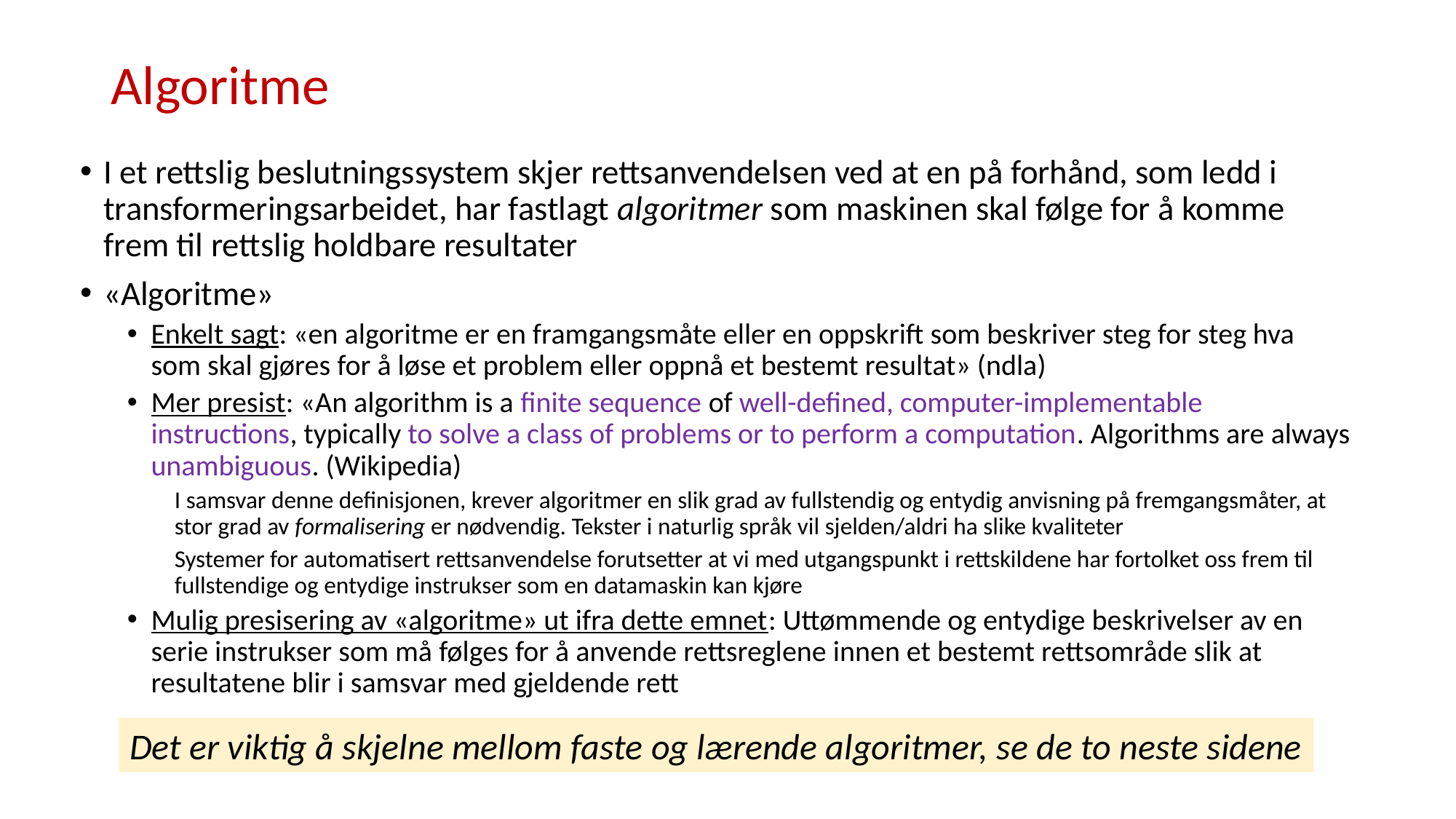

# Algoritme
I et rettslig beslutningssystem skjer rettsanvendelsen ved at en på forhånd, som ledd i transformeringsarbeidet, har fastlagt algoritmer som maskinen skal følge for å komme frem til rettslig holdbare resultater
«Algoritme»
Enkelt sagt: «en algoritme er en framgangsmåte eller en oppskrift som beskriver steg for steg hva som skal gjøres for å løse et problem eller oppnå et bestemt resultat» (ndla)
Mer presist: «An algorithm is a finite sequence of well-defined, computer-implementable instructions, typically to solve a class of problems or to perform a computation. Algorithms are always unambiguous. (Wikipedia)
I samsvar denne definisjonen, krever algoritmer en slik grad av fullstendig og entydig anvisning på fremgangsmåter, at stor grad av formalisering er nødvendig. Tekster i naturlig språk vil sjelden/aldri ha slike kvaliteter
Systemer for automatisert rettsanvendelse forutsetter at vi med utgangspunkt i rettskildene har fortolket oss frem til fullstendige og entydige instrukser som en datamaskin kan kjøre
Mulig presisering av «algoritme» ut ifra dette emnet: Uttømmende og entydige beskrivelser av en serie instrukser som må følges for å anvende rettsreglene innen et bestemt rettsområde slik at resultatene blir i samsvar med gjeldende rett

Det er viktig å skjelne mellom faste og lærende algoritmer, se de to neste sidene